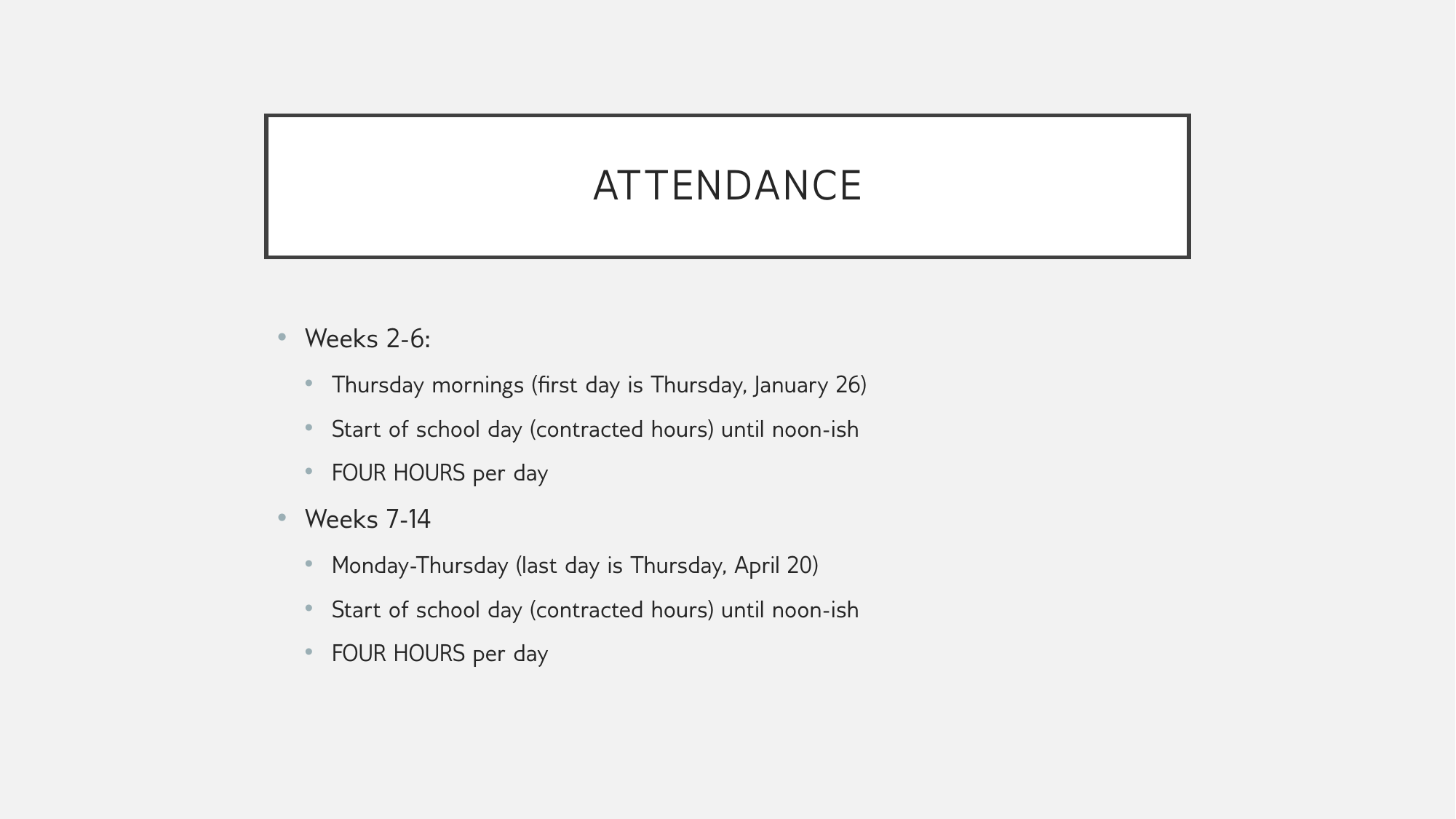

# attendance
Weeks 2-6:
Thursday mornings (first day is Thursday, January 26)
Start of school day (contracted hours) until noon-ish
FOUR HOURS per day
Weeks 7-14
Monday-Thursday (last day is Thursday, April 20)
Start of school day (contracted hours) until noon-ish
FOUR HOURS per day